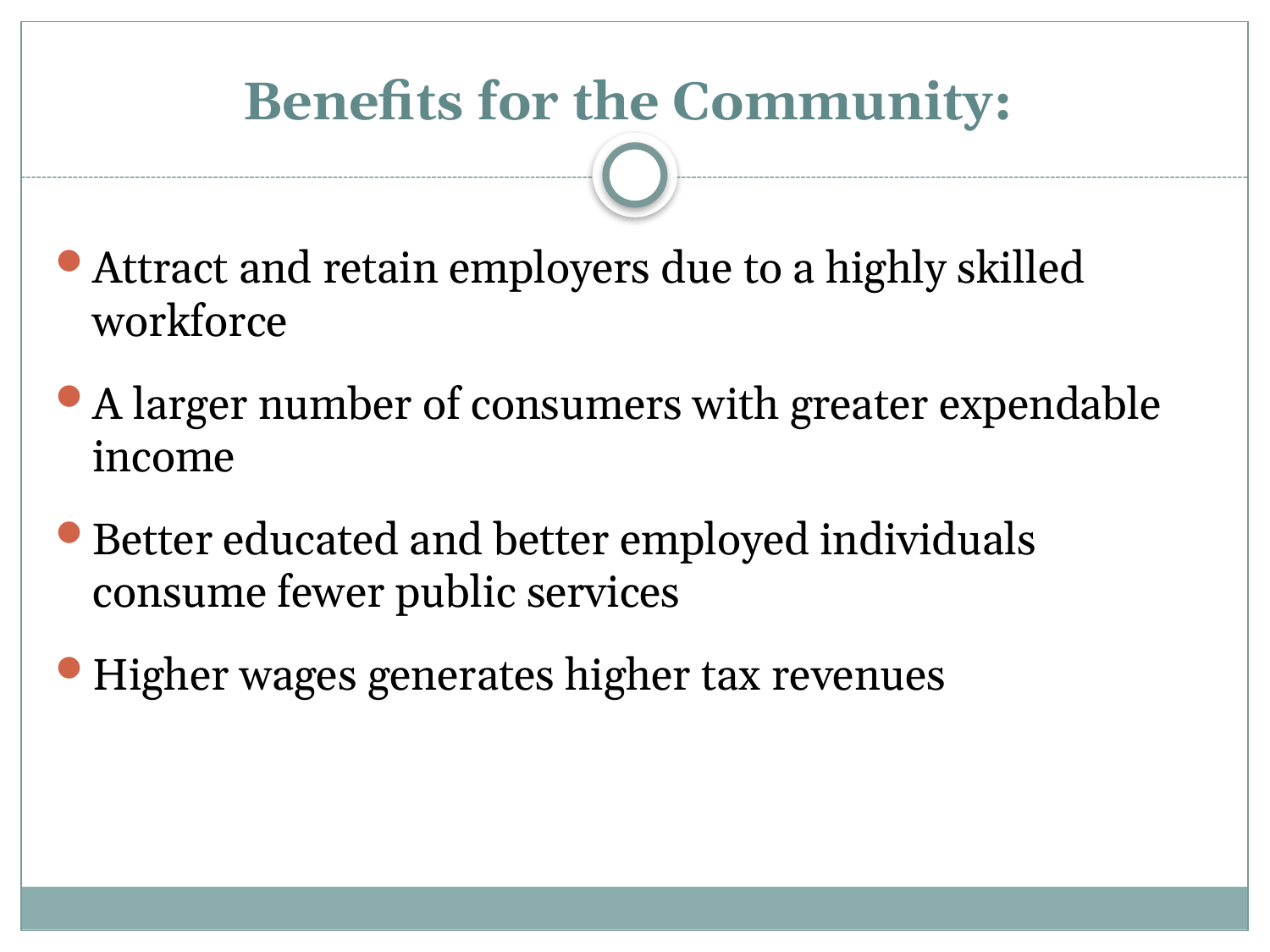

# Benefits for the Community:
Attract and retain employers due to a highly skilled workforce
A larger number of consumers with greater expendable income
Better educated and better employed individuals consume fewer public services
Higher wages generates higher tax revenues